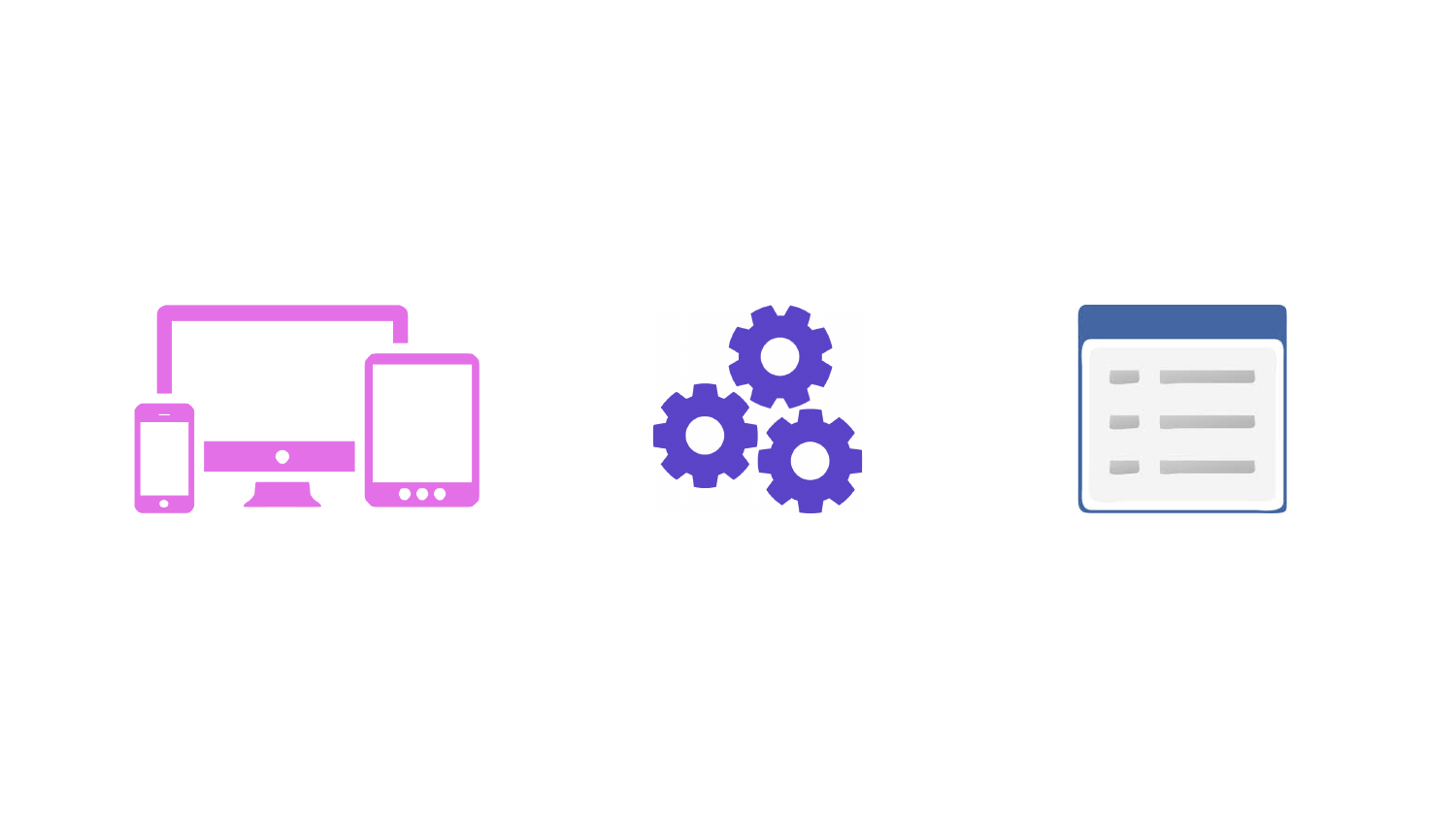

# Timeline of Events
Launched with UConn’s first Modern Mobile Responsive Template
Since the Launch we’ve augmented Wordpress with a lot of great features
New Homage widgets like Events Calendar, Contact, Hours of Operation, and Rich Text Widget.
Plugins to check for broken links, smooth out the launch process, track statistics, and swap out media files.
Last month we released the Gravity Forms Builder, a cool new way to create online forms.